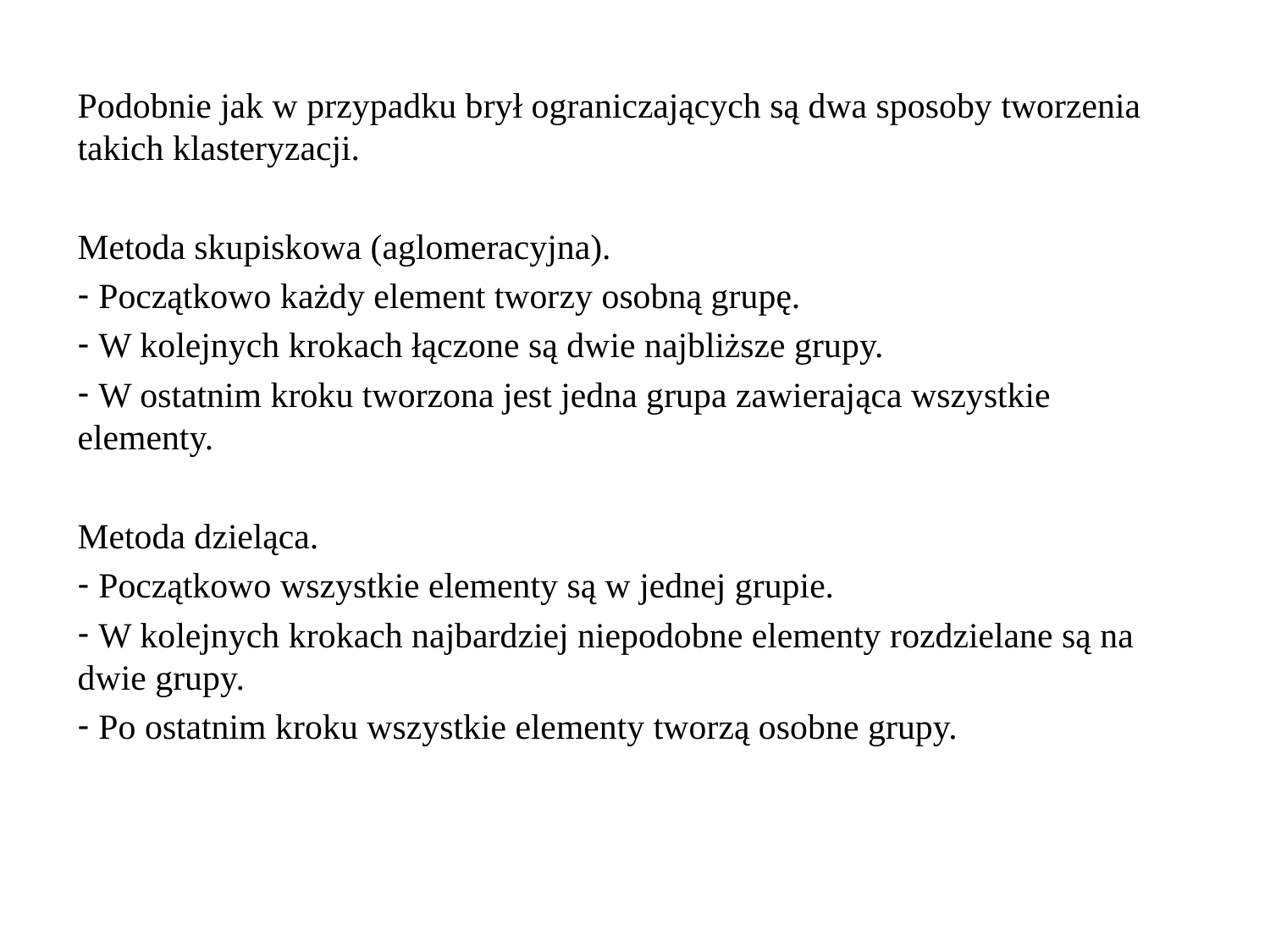

Podobnie jak w przypadku brył ograniczających są dwa sposoby tworzenia takich klasteryzacji.

Metoda skupiskowa (aglomeracyjna).
 Początkowo każdy element tworzy osobną grupę.
 W kolejnych krokach łączone są dwie najbliższe grupy.
 W ostatnim kroku tworzona jest jedna grupa zawierająca wszystkie elementy.

Metoda dzieląca.
 Początkowo wszystkie elementy są w jednej grupie.
 W kolejnych krokach najbardziej niepodobne elementy rozdzielane są na dwie grupy.
 Po ostatnim kroku wszystkie elementy tworzą osobne grupy.